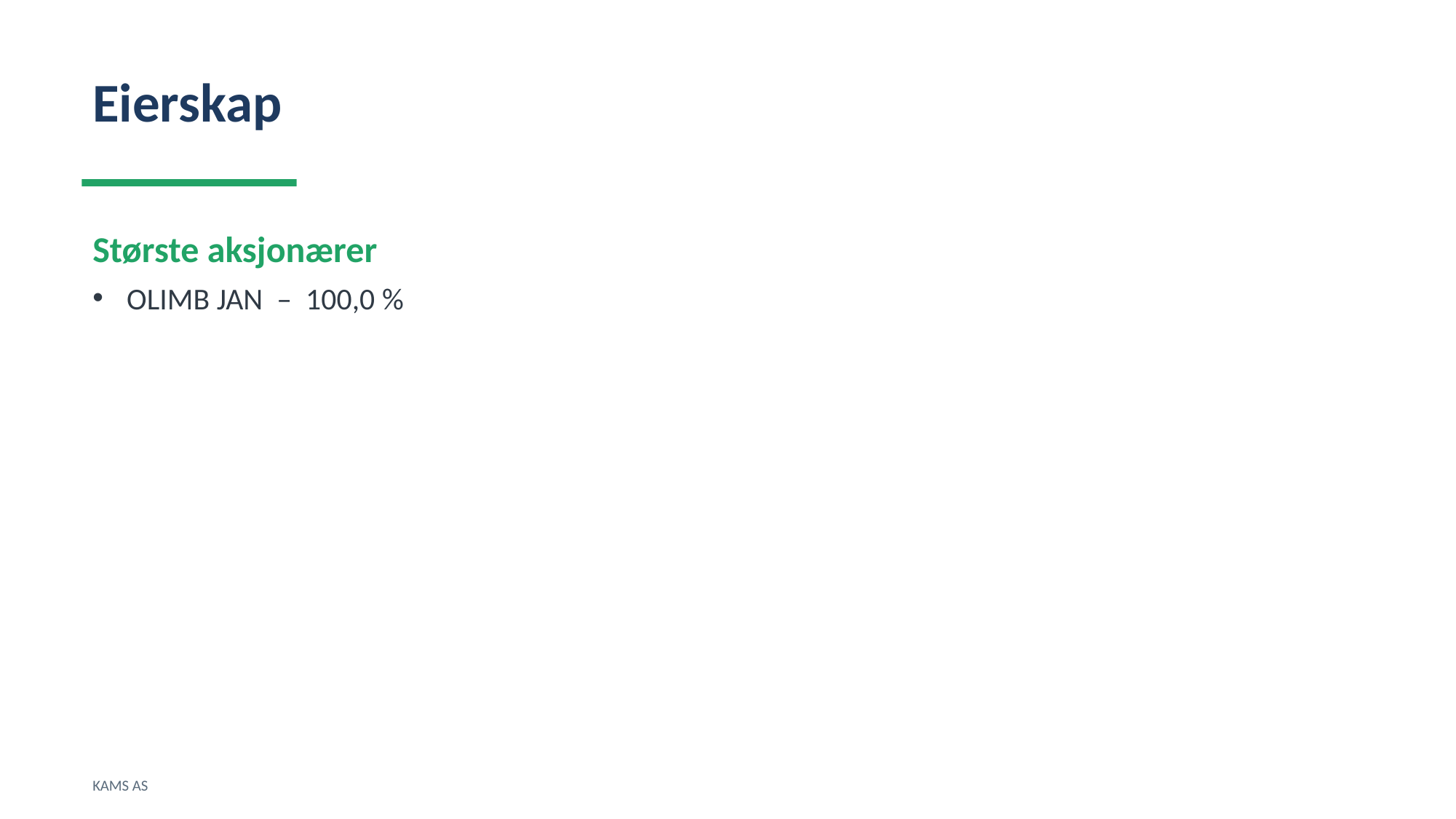

Eierskap

Største aksjonærer
OLIMB JAN  –  100,0 %
KAMS AS